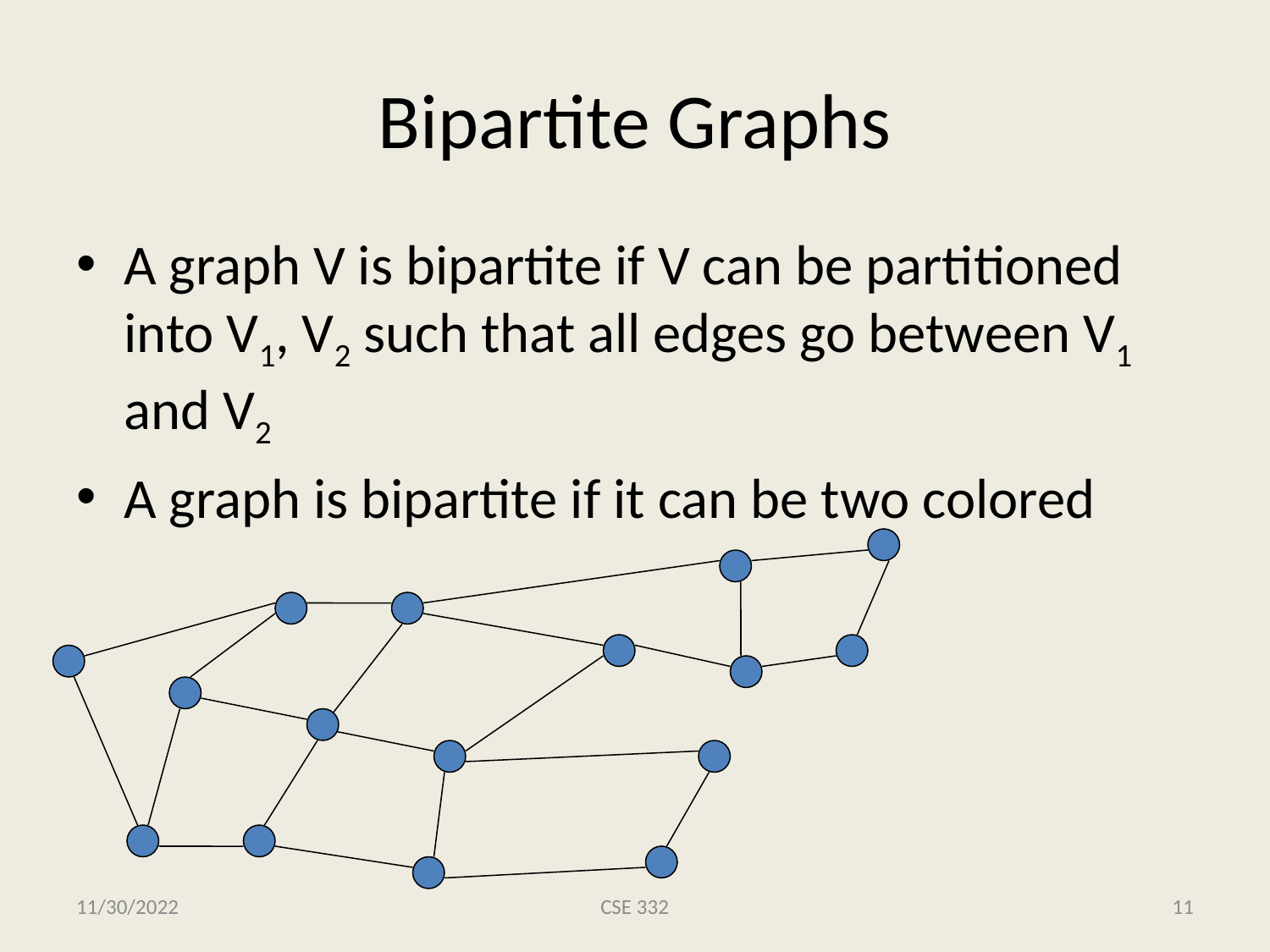

# Bipartite Graphs
A graph V is bipartite if V can be partitioned into V1, V2 such that all edges go between V1 and V2
A graph is bipartite if it can be two colored

11/30/2022
CSE 332
11